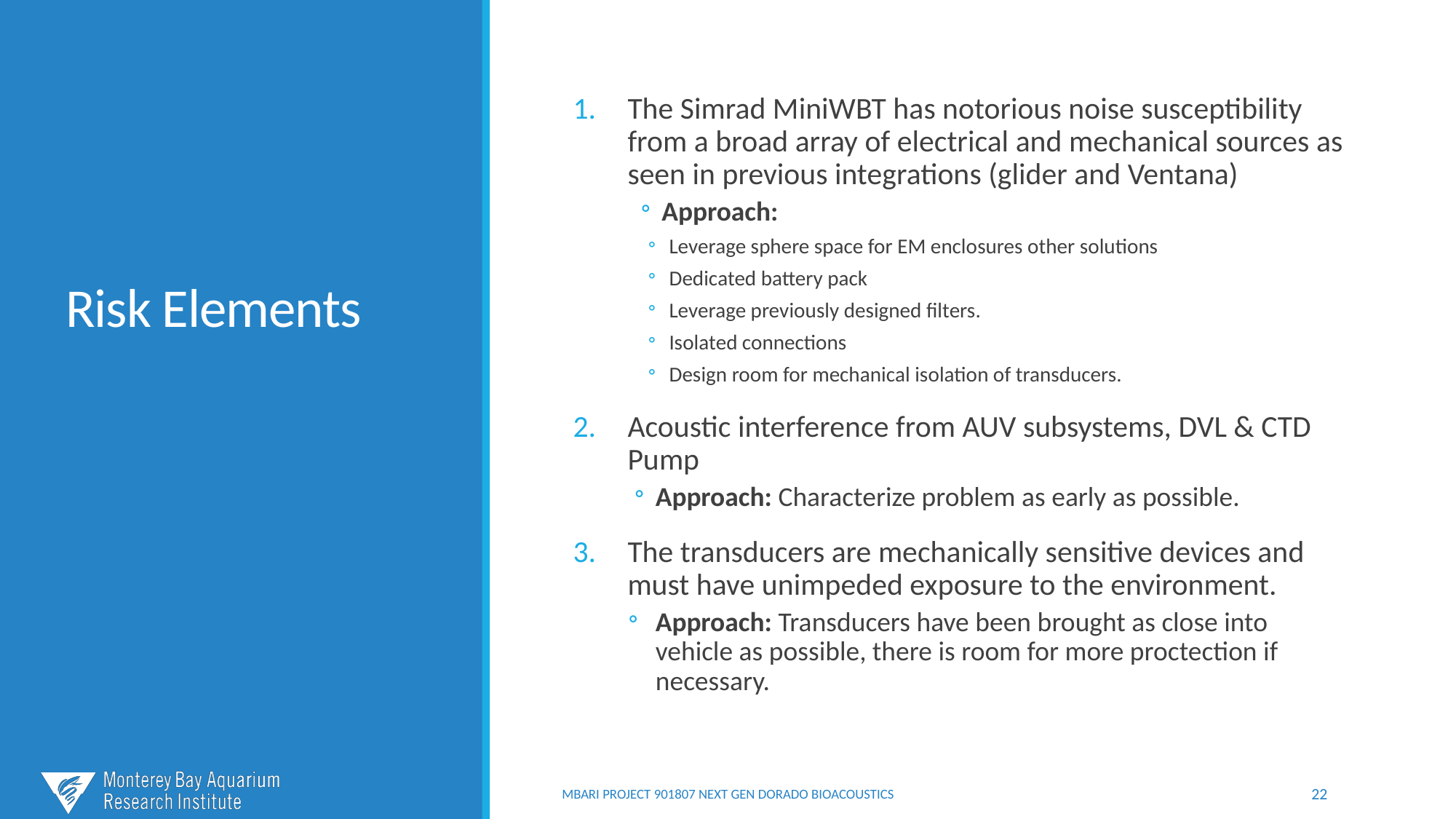

# Risk Elements
The Simrad MiniWBT has notorious noise susceptibility from a broad array of electrical and mechanical sources as seen in previous integrations (glider and Ventana)
Approach:
Leverage sphere space for EM enclosures other solutions
Dedicated battery pack
Leverage previously designed filters.
Isolated connections
Design room for mechanical isolation of transducers.
Acoustic interference from AUV subsystems, DVL & CTD Pump
Approach: Characterize problem as early as possible.
The transducers are mechanically sensitive devices and must have unimpeded exposure to the environment.
Approach: Transducers have been brought as close into vehicle as possible, there is room for more proctection if necessary.

MBARI PROJECT 901807 NEXT GEN Dorado BioAcoustics
22